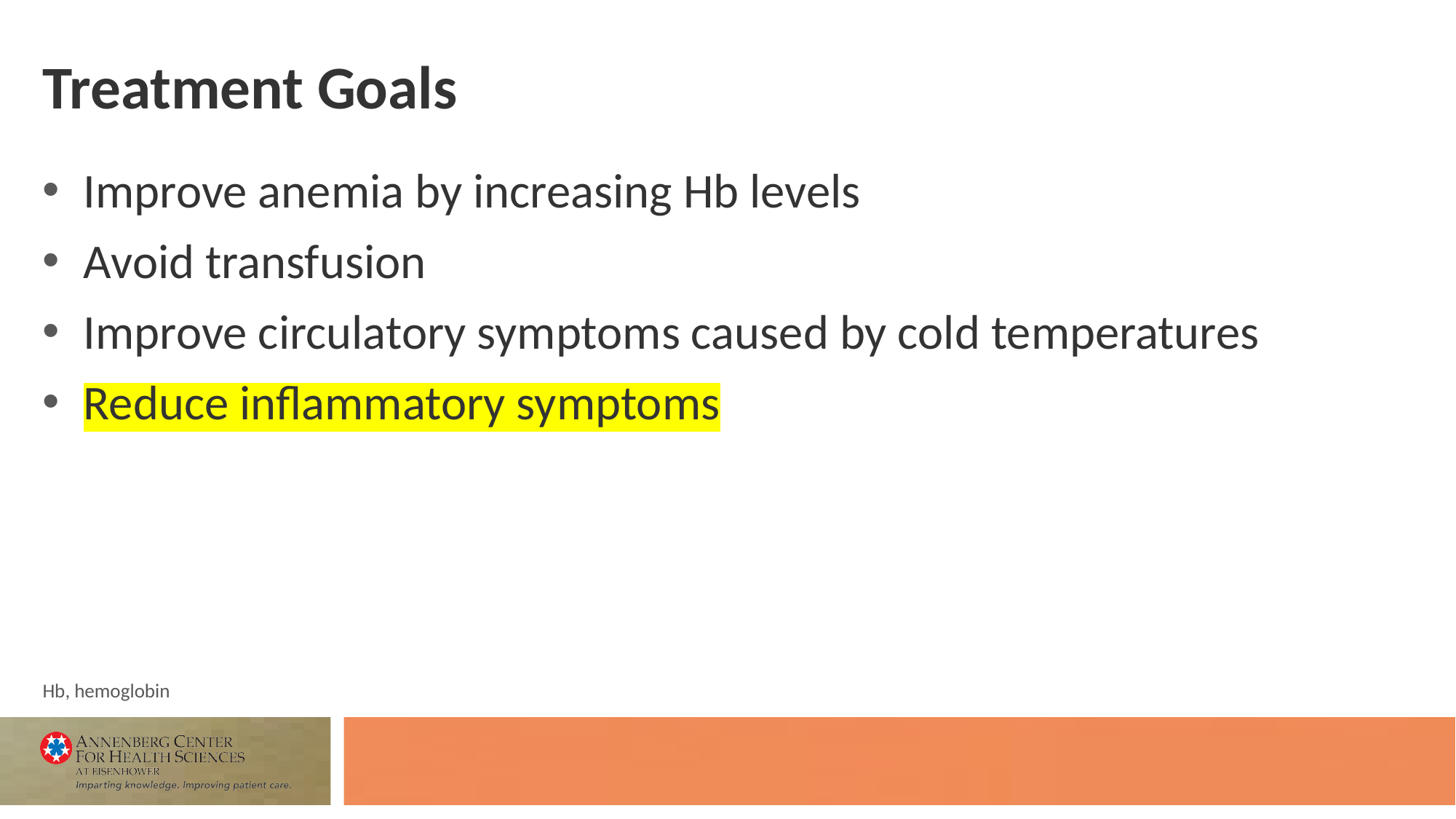

# Treatment Goals
Improve anemia by increasing Hb levels
Avoid transfusion
Improve circulatory symptoms caused by cold temperatures
Reduce inflammatory symptoms

Hb, hemoglobin